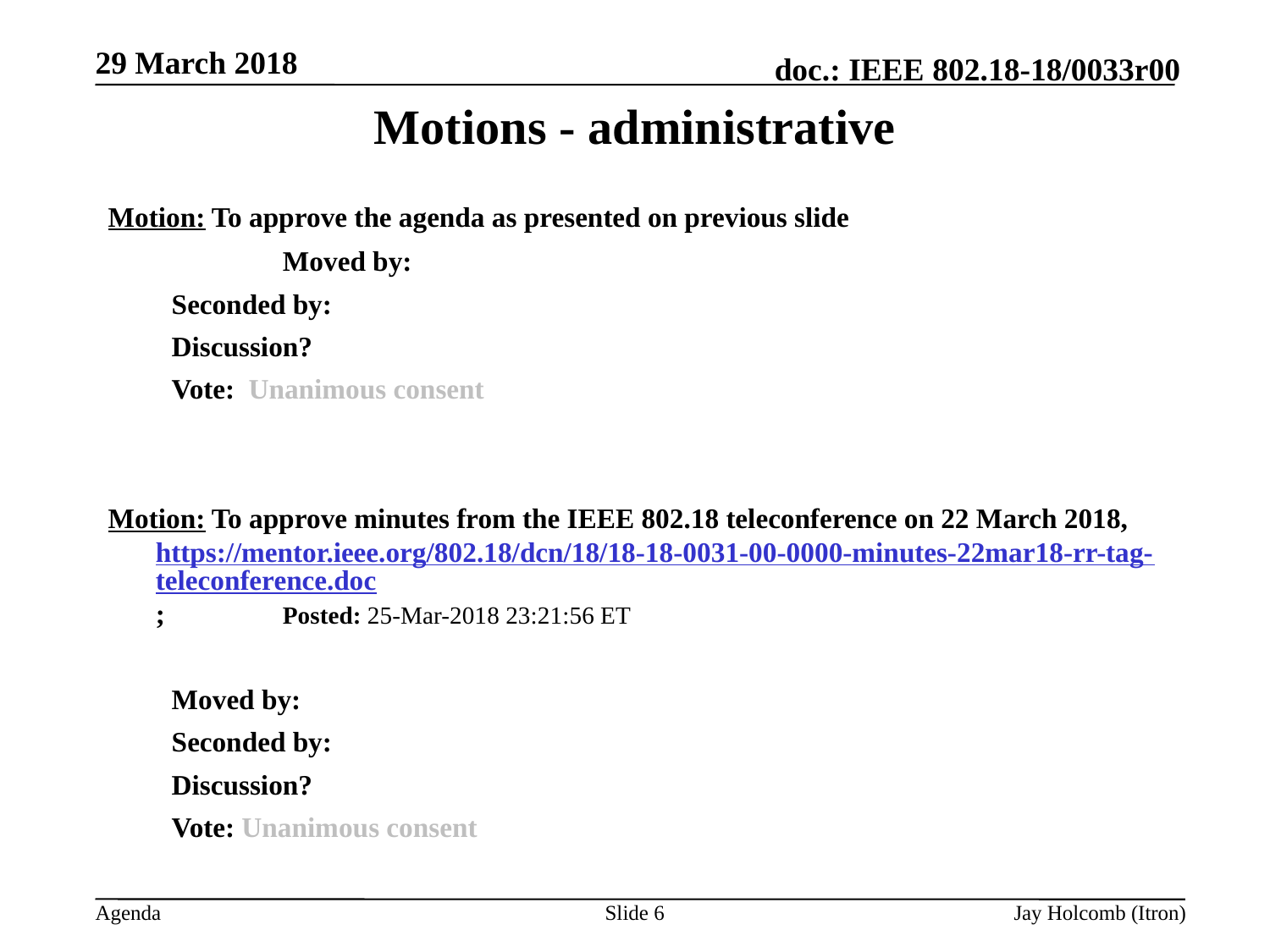

29 March 2018
# Motions - administrative

Motion: To approve the agenda as presented on previous slide
		Moved by:
Seconded by:
Discussion?
Vote:  Unanimous consent

Motion: To approve minutes from the IEEE 802.18 teleconference on 22 March 2018, https://mentor.ieee.org/802.18/dcn/18/18-18-0031-00-0000-minutes-22mar18-rr-tag-teleconference.doc; 	Posted: 25-Mar-2018 23:21:56 ET

Moved by:
Seconded by:
Discussion?
Vote: Unanimous consent

Slide 6
Jay Holcomb (Itron)